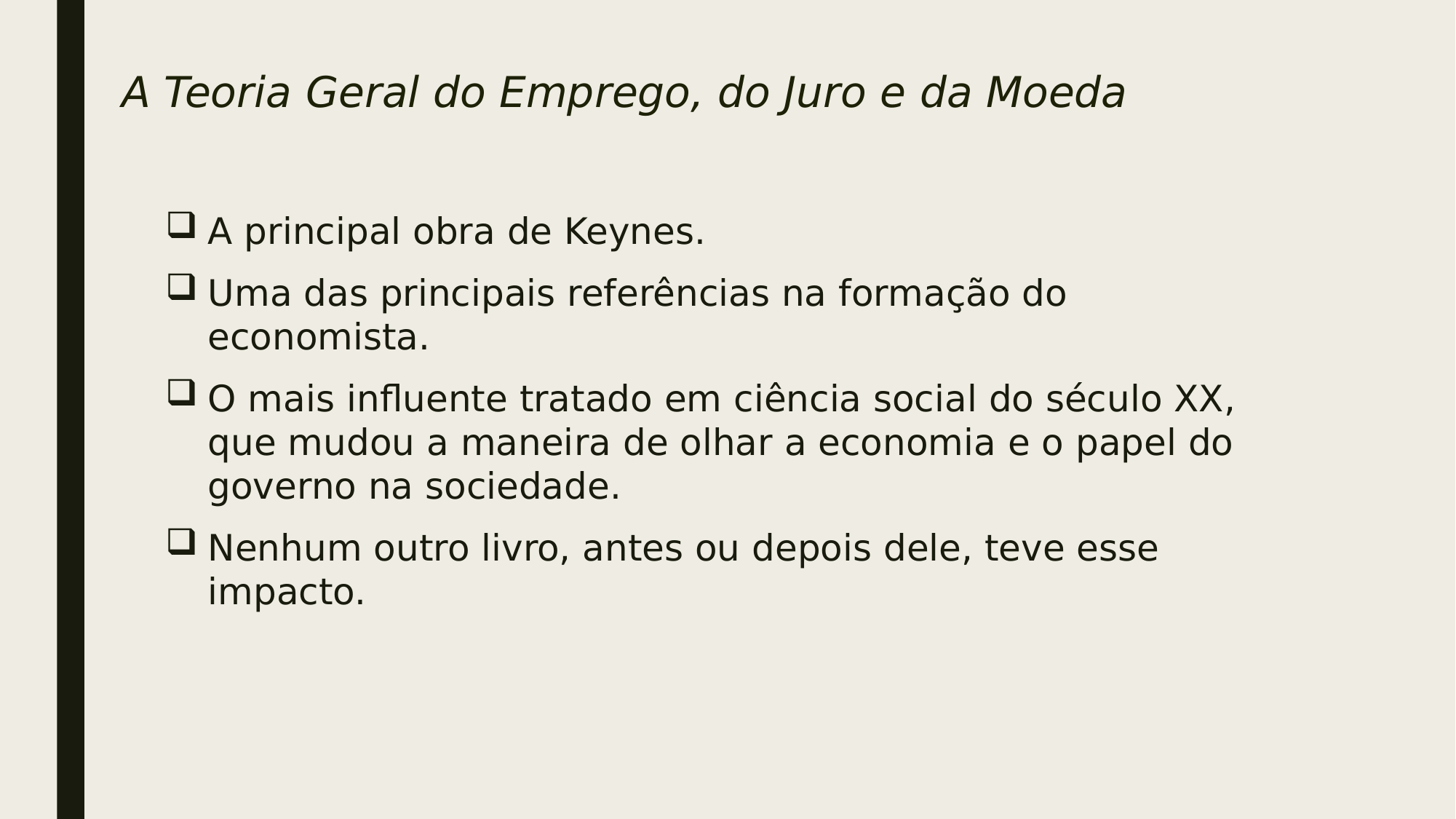

# A Teoria Geral do Emprego, do Juro e da Moeda
A principal obra de Keynes.
Uma das principais referências na formação do economista.
O mais influente tratado em ciência social do século XX, que mudou a maneira de olhar a economia e o papel do governo na sociedade.
Nenhum outro livro, antes ou depois dele, teve esse impacto.